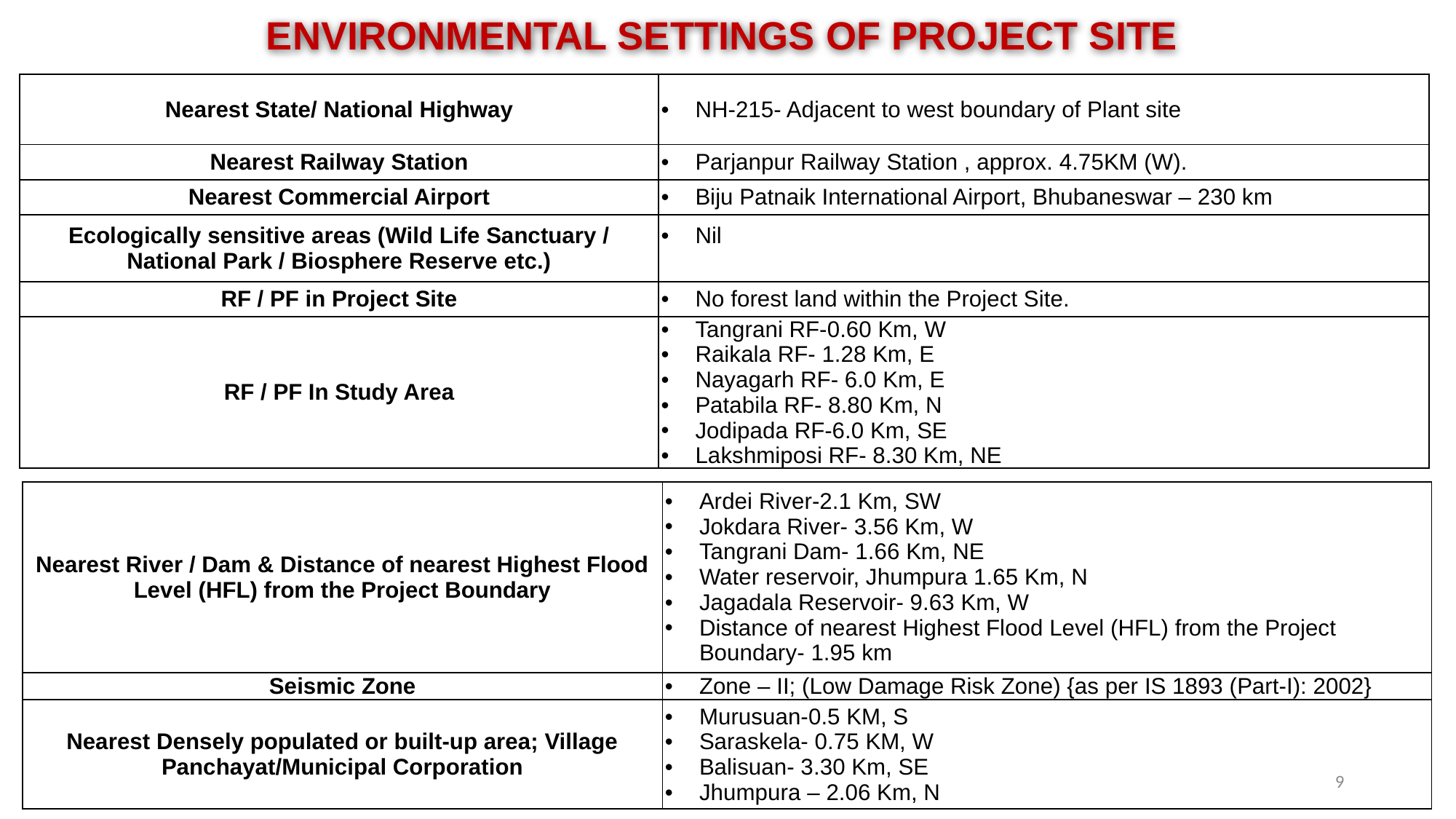

ENVIRONMENTAL SETTINGS OF PROJECT SITE
| Nearest State/ National Highway | NH-215- Adjacent to west boundary of Plant site |
| --- | --- |
| Nearest Railway Station | Parjanpur Railway Station , approx. 4.75KM (W). |
| Nearest Commercial Airport | Biju Patnaik International Airport, Bhubaneswar – 230 km |
| Ecologically sensitive areas (Wild Life Sanctuary / National Park / Biosphere Reserve etc.) | Nil |
| RF / PF in Project Site | No forest land within the Project Site. |
| RF / PF In Study Area | Tangrani RF-0.60 Km, W Raikala RF- 1.28 Km, E Nayagarh RF- 6.0 Km, E Patabila RF- 8.80 Km, N Jodipada RF-6.0 Km, SE Lakshmiposi RF- 8.30 Km, NE |
| Nearest River / Dam & Distance of nearest Highest Flood Level (HFL) from the Project Boundary | Ardei River-2.1 Km, SW Jokdara River- 3.56 Km, W Tangrani Dam- 1.66 Km, NE Water reservoir, Jhumpura 1.65 Km, N Jagadala Reservoir- 9.63 Km, W Distance of nearest Highest Flood Level (HFL) from the Project Boundary- 1.95 km |
| --- | --- |
| Seismic Zone | Zone – II; (Low Damage Risk Zone) {as per IS 1893 (Part-I): 2002} |
| Nearest Densely populated or built-up area; Village Panchayat/Municipal Corporation | Murusuan-0.5 KM, S Saraskela- 0.75 KM, W Balisuan- 3.30 Km, SE Jhumpura – 2.06 Km, N |
9